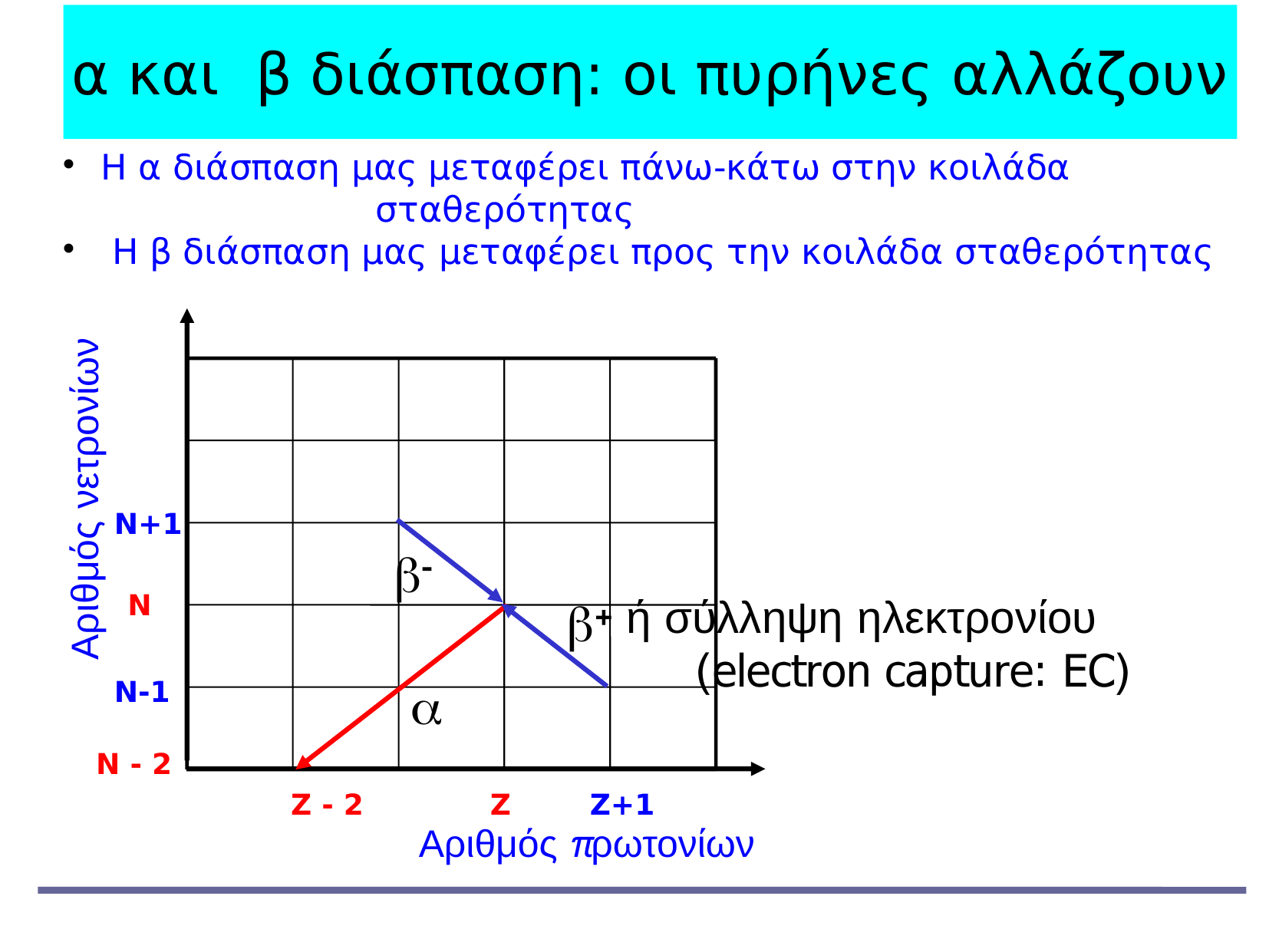

α και  β διάσπαση: οι πυρήνες αλλάζουν
 Η α διάσπαση μας μεταφέρει πάνω-κάτω στην κοιλάδα 			     σταθερότητας
  Η β διάσπαση μας μεταφέρει προς την κοιλάδα σταθερότητας

Αριθμός νετρονίων
Ν+1

β−
Ν
ή σύλληψη ηλεκτρονίου
     (electron capture: EC)
β+

α
Ν-1
Ν - 2
Ζ - 2
Ζ
Ζ+1
Αριθμός πρωτονίων